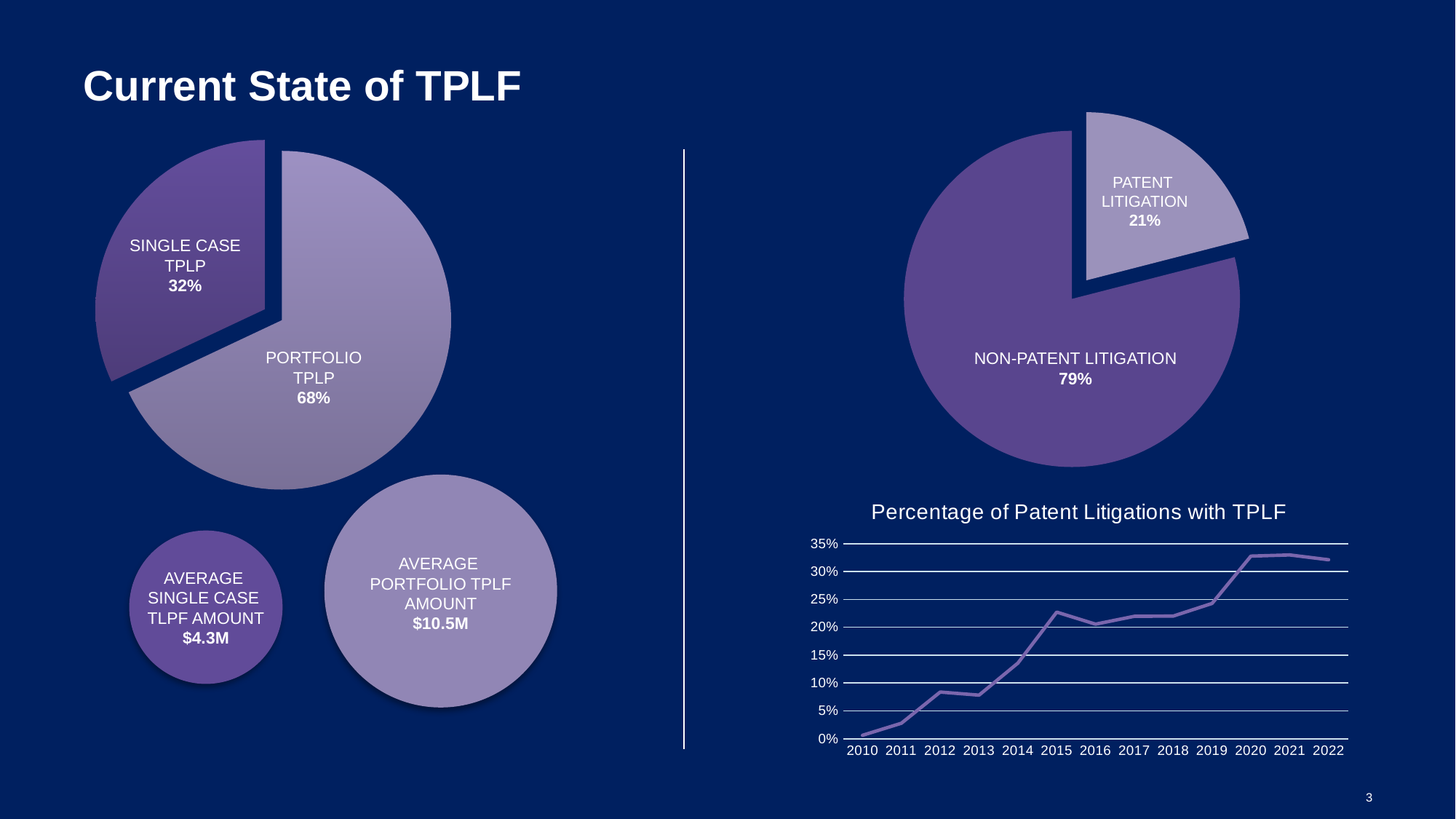

# Current State of TPLF

### Chart

| Category |  |
|---|---|
| Patent Litigation | 0.21 |
| Other Litigation | 0.79 |
PATENT
LITIGATION
21%
NON-PATENT LITIGATION
79%

### Chart

| Category |  |
|---|---|
| Portfolio | 0.68 |
| Single-Matter | 0.32 |
SINGLE CASE
TPLP
32%

PORTFOLIO
TPLP
68%

AVERAGE
PORTFOLIO TPLF AMOUNT
$10.5M

### Chart: Percentage of Patent Litigations with TPLF

| Category | Percentage |
|---|---|
| 2010 | 0.00614316239316239 |
| 2011 | 0.0277711844291479 |
| 2012 | 0.0837740999829381 |
| 2013 | 0.0782218091697646 |
| 2014 | 0.135700575815739 |
| 2015 | 0.227295703454086 |
| 2016 | 0.20560152768937 |
| 2017 | 0.219782930439073 |
| 2018 | 0.220195971692978 |
| 2019 | 0.242853177907299 |
| 2020 | 0.327821710999281 |
| 2021 | 0.329875029474181 |
| 2022 | 0.32125 |
AVERAGE
SINGLE CASE
TLPF AMOUNT
$4.3M